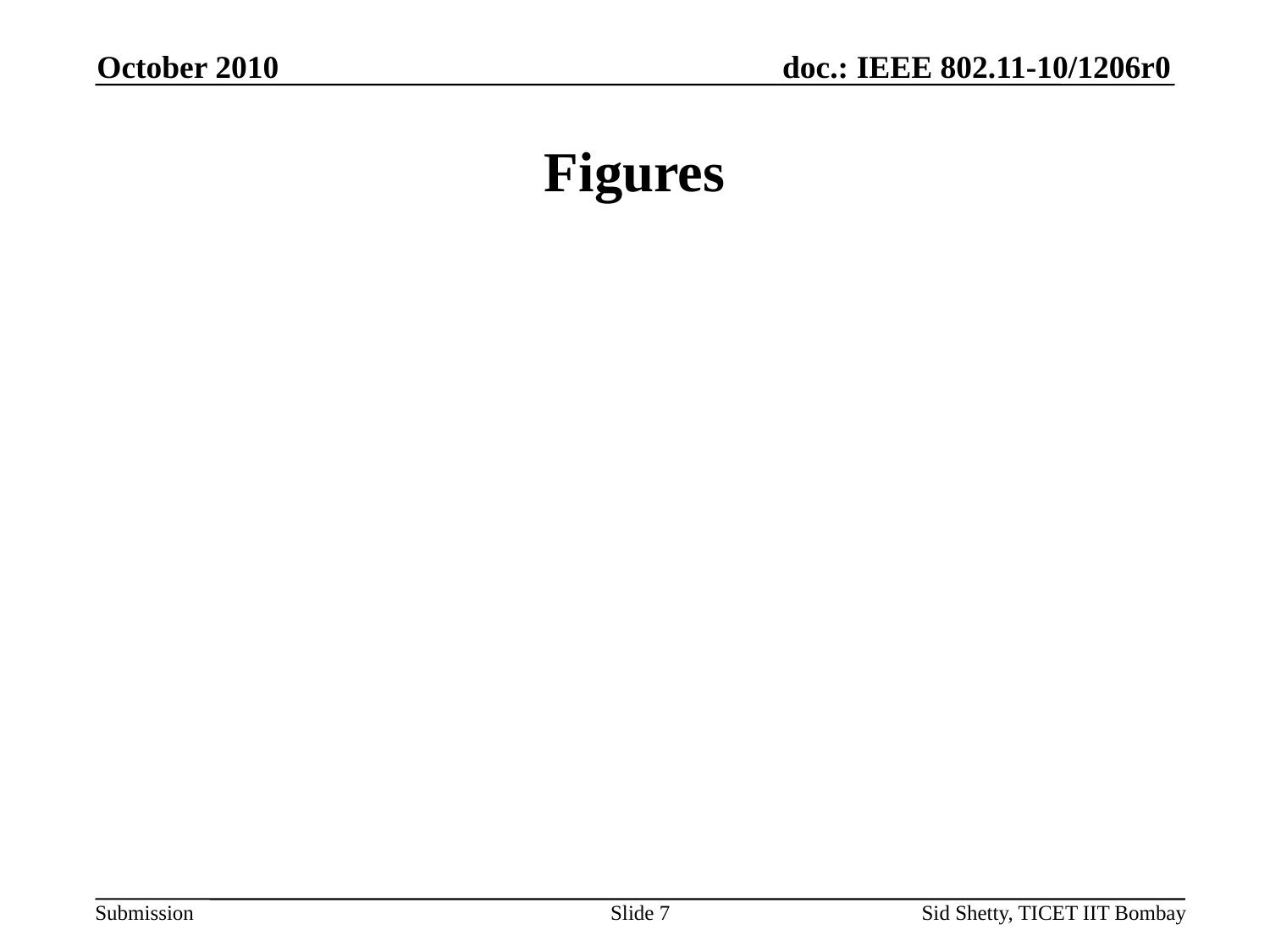

October 2010
# Figures
Slide 7
Sid Shetty, TICET IIT Bombay